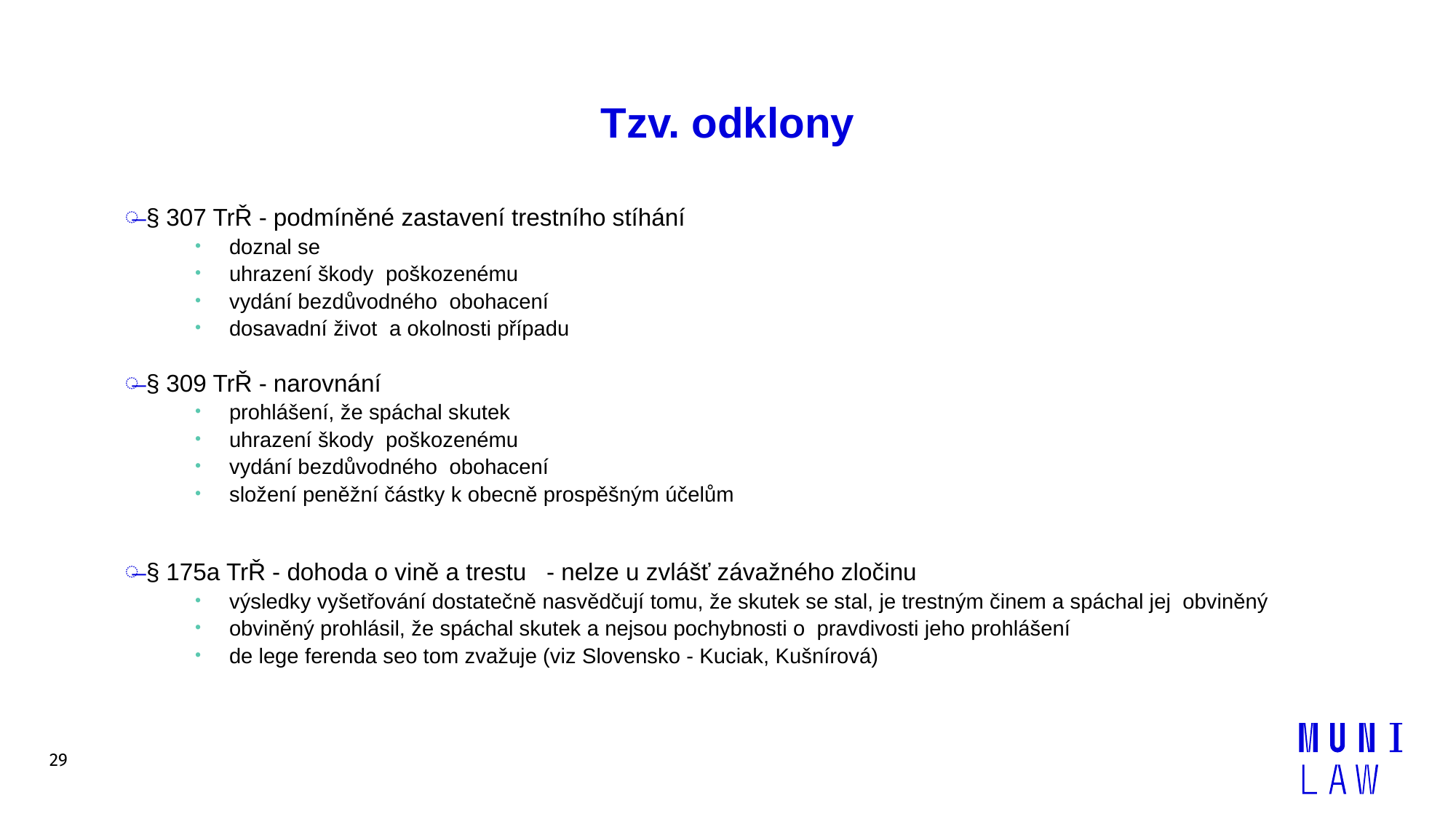

# Tzv. odklony
§ 307 TrŘ - podmíněné zastavení trestního stíhání
doznal se
uhrazení škody  poškozenému
vydání bezdůvodného  obohacení
dosavadní život  a okolnosti případu

§ 309 TrŘ - narovnání
prohlášení, že spáchal skutek
uhrazení škody  poškozenému
vydání bezdůvodného  obohacení
složení peněžní částky k obecně prospěšným účelům

§ 175a TrŘ - dohoda o vině a trestu   - nelze u zvlášť závažného zločinu
výsledky vyšetřování dostatečně nasvědčují tomu, že skutek se stal, je trestným činem a spáchal jej  obviněný
obviněný prohlásil, že spáchal skutek a nejsou pochybnosti o  pravdivosti jeho prohlášení
de lege ferenda seo tom zvažuje (viz Slovensko - Kuciak, Kušnírová)

29